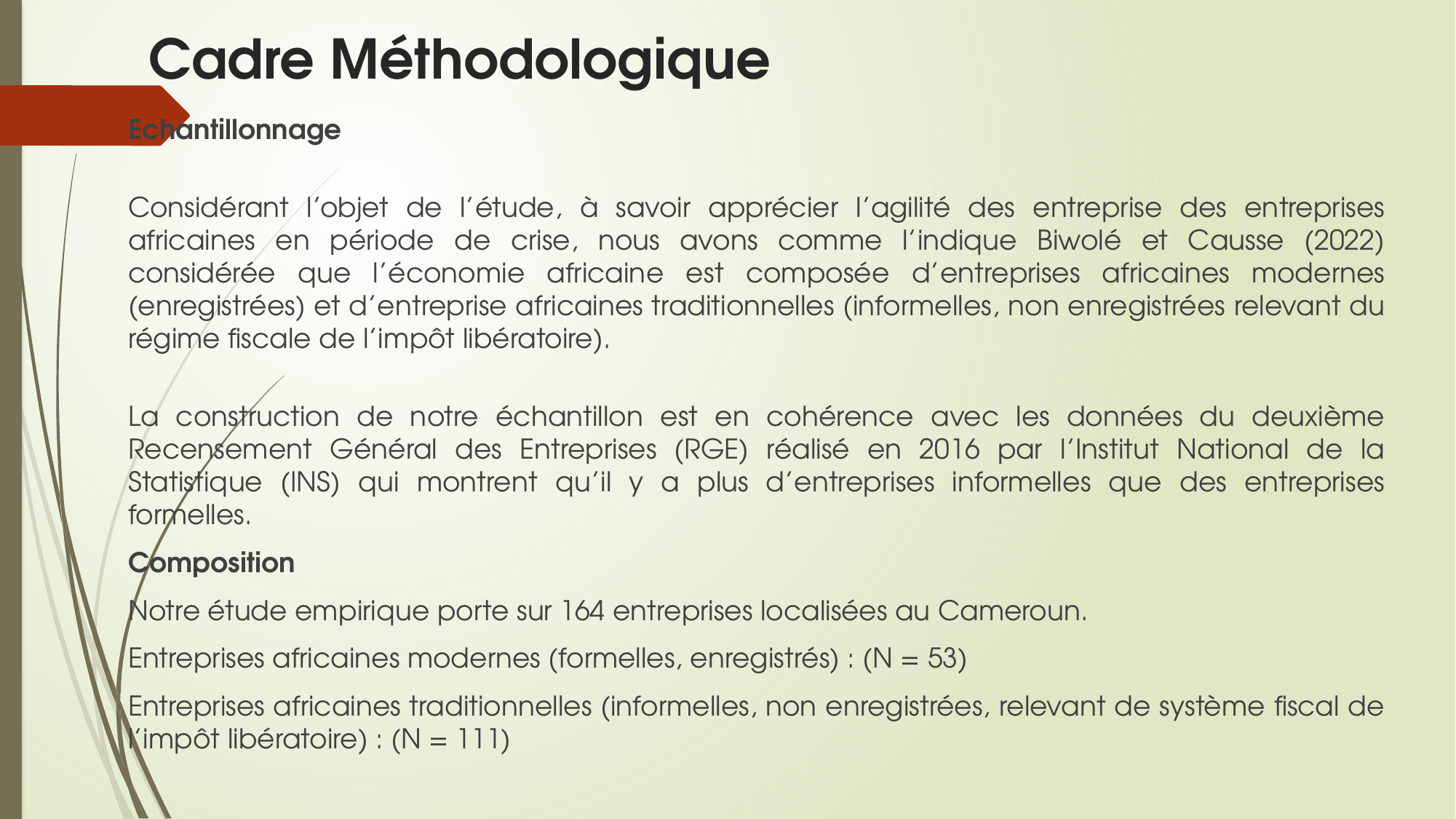

# Cadre Méthodologique

Echantillonnage

Considérant l’objet de l’étude, à savoir apprécier l’agilité des entreprise des entreprises africaines en période de crise, nous avons comme l’indique Biwolé et Causse (2022) considérée que l’économie africaine est composée d’entreprises africaines modernes (enregistrées) et d’entreprise africaines traditionnelles (informelles, non enregistrées relevant du régime fiscale de l’impôt libératoire).

La construction de notre échantillon est en cohérence avec les données du deuxième Recensement Général des Entreprises (RGE) réalisé en 2016 par l’Institut National de la Statistique (INS) qui montrent qu’il y a plus d’entreprises informelles que des entreprises formelles.
Composition
Notre étude empirique porte sur 164 entreprises localisées au Cameroun.
Entreprises africaines modernes (formelles, enregistrés) : (N = 53)
Entreprises africaines traditionnelles (informelles, non enregistrées, relevant de système fiscal de l’impôt libératoire) : (N = 111)